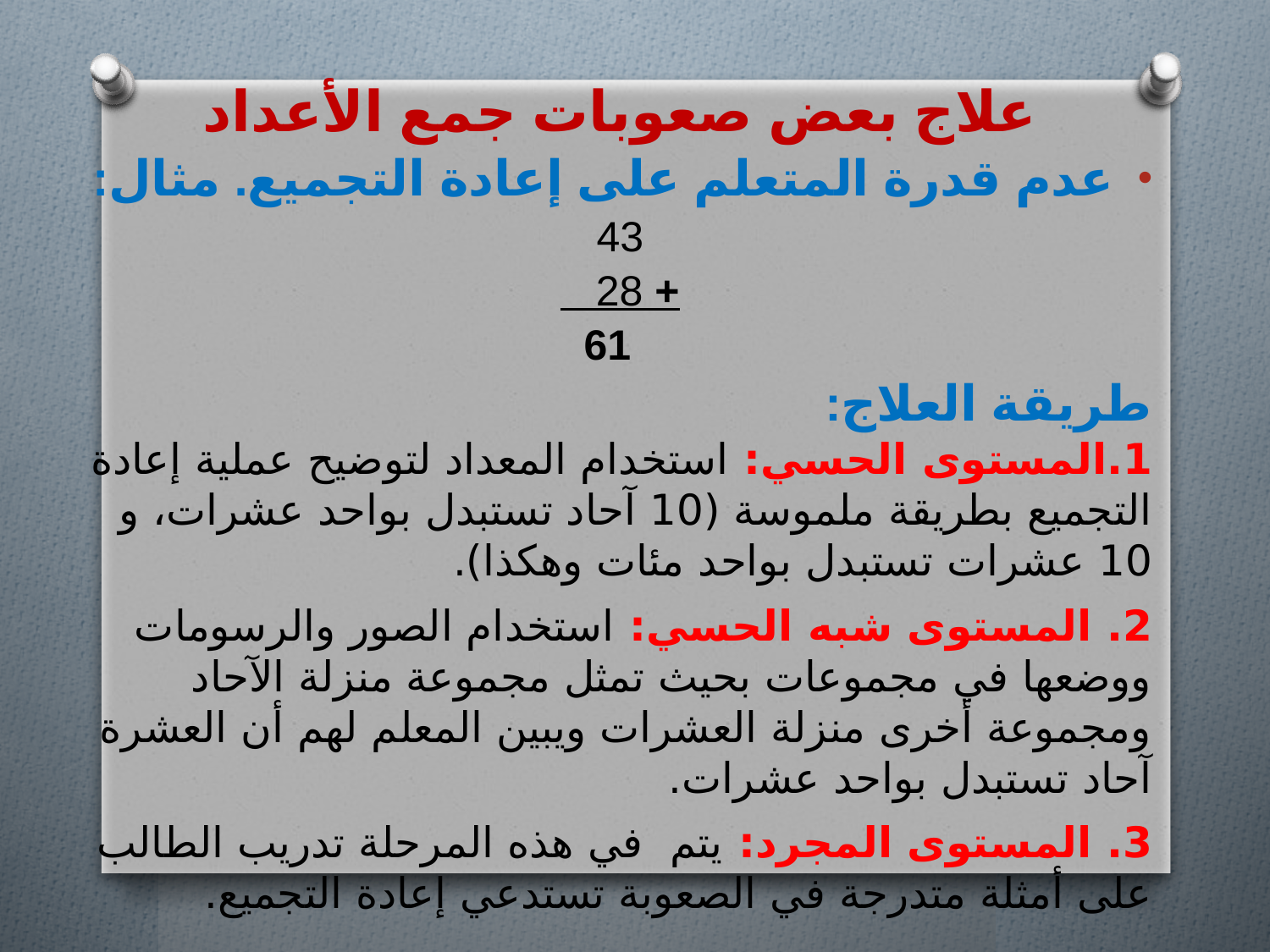

علاج بعض صعوبات جمع الأعداد
عدم قدرة المتعلم على إعادة التجميع. مثال:
43
+ 28
                                            61
طريقة العلاج:
1.المستوى الحسي: استخدام المعداد لتوضيح عملية إعادة التجميع بطريقة ملموسة (10 آحاد تستبدل بواحد عشرات، و 10 عشرات تستبدل بواحد مئات وهكذا).
2. المستوى شبه الحسي: استخدام الصور والرسومات ووضعها في مجموعات بحيث تمثل مجموعة منزلة الآحاد ومجموعة أخرى منزلة العشرات ويبين المعلم لهم أن العشرة آحاد تستبدل بواحد عشرات.
3. المستوى المجرد: يتم  في هذه المرحلة تدريب الطالب على أمثلة متدرجة في الصعوبة تستدعي إعادة التجميع.